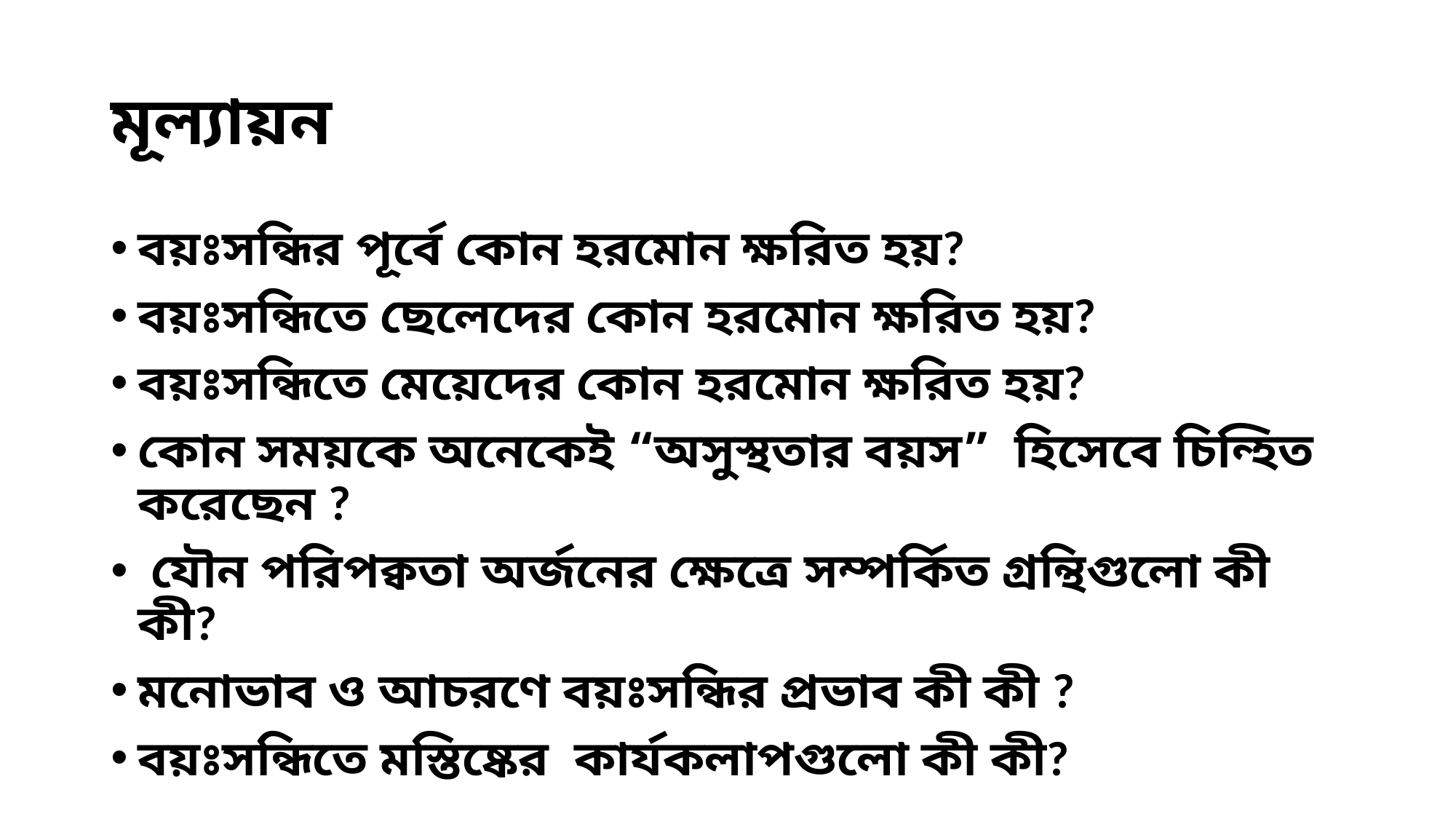

# মূল্যায়ন
বয়ঃসন্ধির পূর্বে কোন হরমোন ক্ষরিত হয়?
বয়ঃসন্ধিতে ছেলেদের কোন হরমোন ক্ষরিত হয়?
বয়ঃসন্ধিতে মেয়েদের কোন হরমোন ক্ষরিত হয়?
কোন সময়কে অনেকেই “অসুস্থতার বয়স”  হিসেবে চিন্হিত করেছেন ?
 যৌন পরিপক্বতা অর্জনের ক্ষেত্রে সম্পর্কিত গ্রন্থিগুলো কী কী?
মনোভাব ও আচরণে বয়ঃসন্ধির প্রভাব কী কী ?
বয়ঃসন্ধিতে মস্তিষ্কের  কার্যকলাপগুলো কী কী?